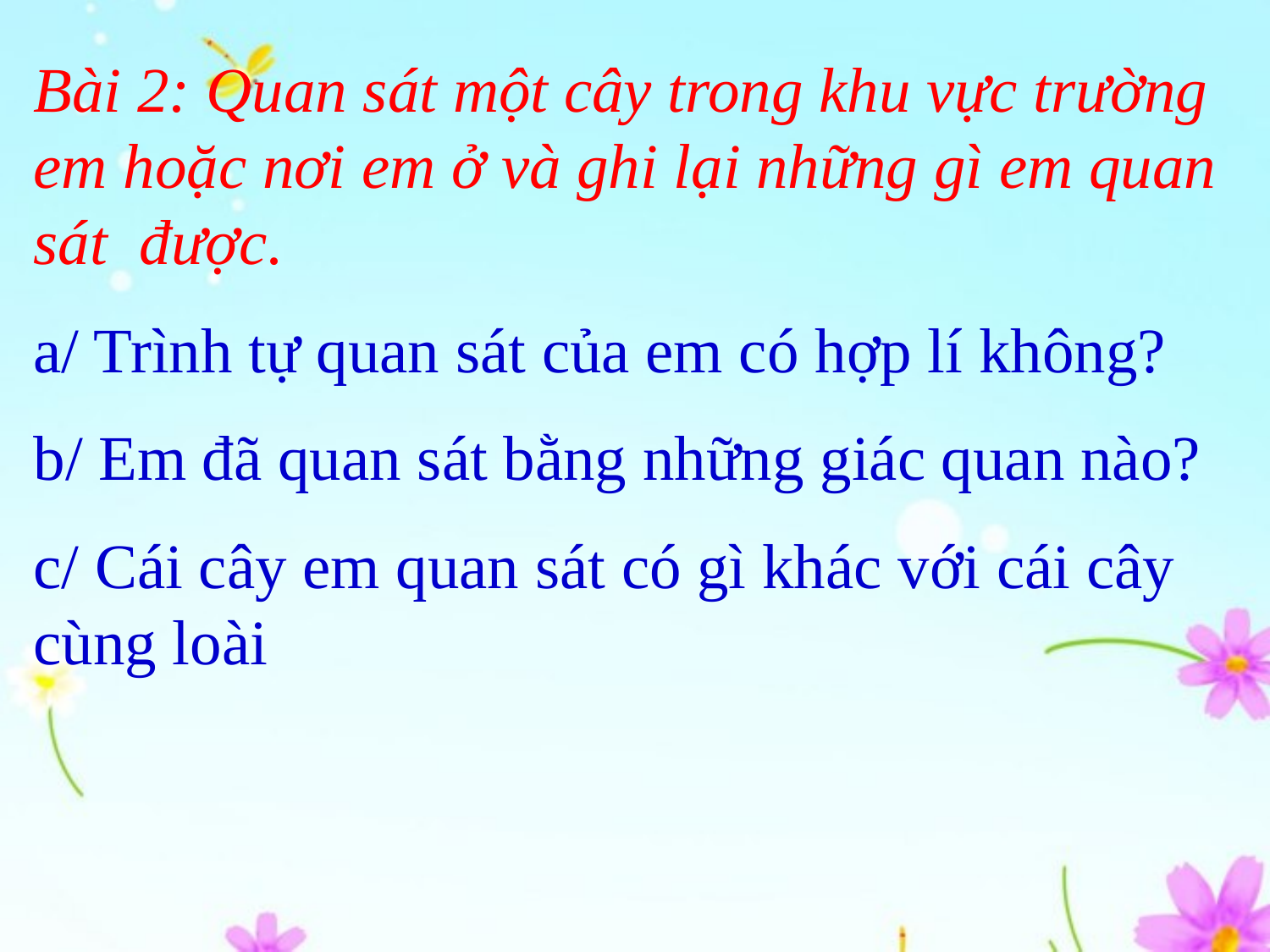

Bài 2: Quan sát một cây trong khu vực trường em hoặc nơi em ở và ghi lại những gì em quan sát  được.
a/ Trình tự quan sát của em có hợp lí không?
b/ Em đã quan sát bằng những giác quan nào?
c/ Cái cây em quan sát có gì khác với cái cây cùng loài